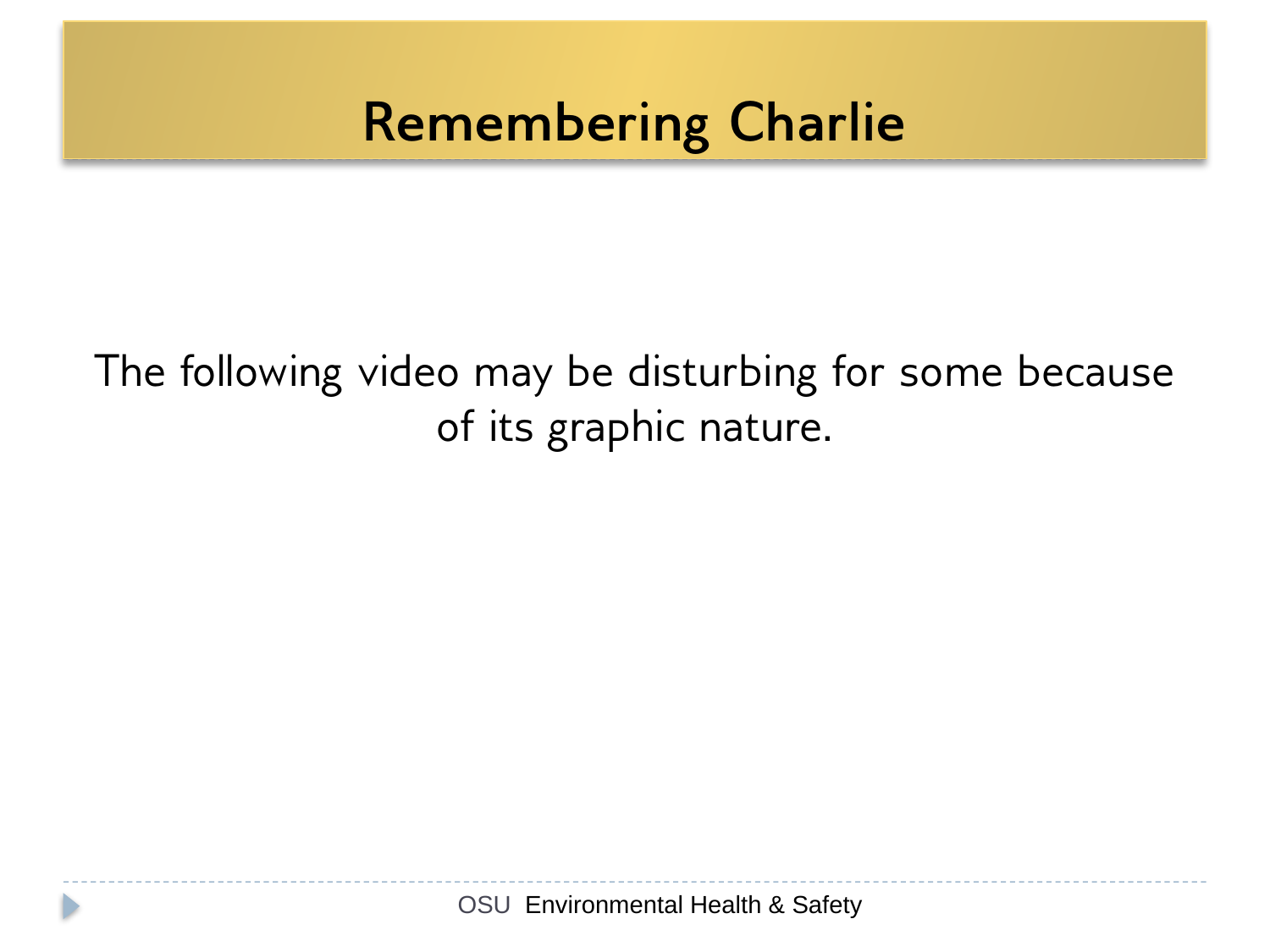

# Remembering Charlie
The following video may be disturbing for some because of its graphic nature.
OSU  Environmental Health & Safety